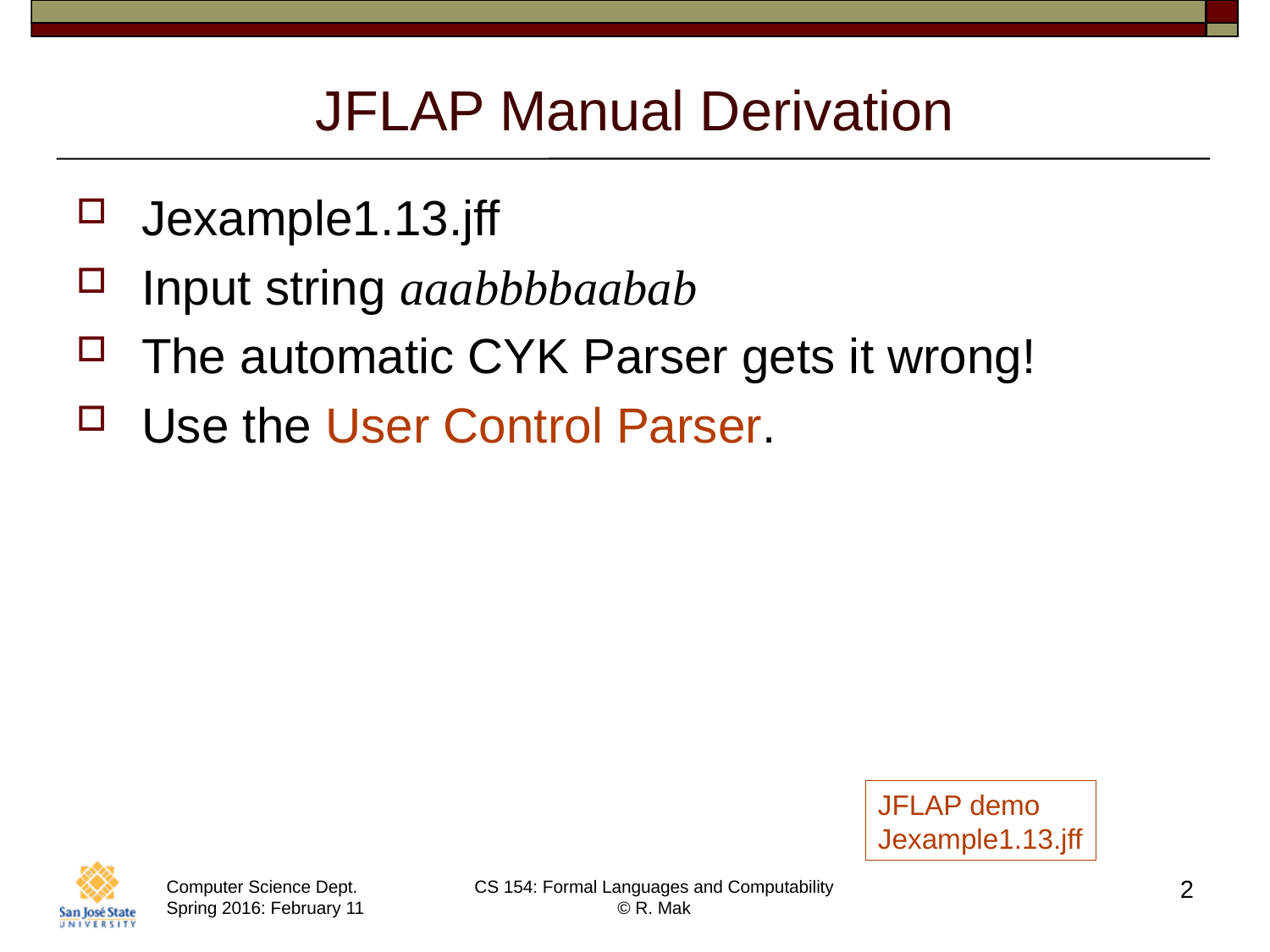

# JFLAP Manual Derivation
Jexample1.13.jff
Input string aaabbbbaabab
The automatic CYK Parser gets it wrong!
Use the User Control Parser.
JFLAP demo
Jexample1.13.jff
2